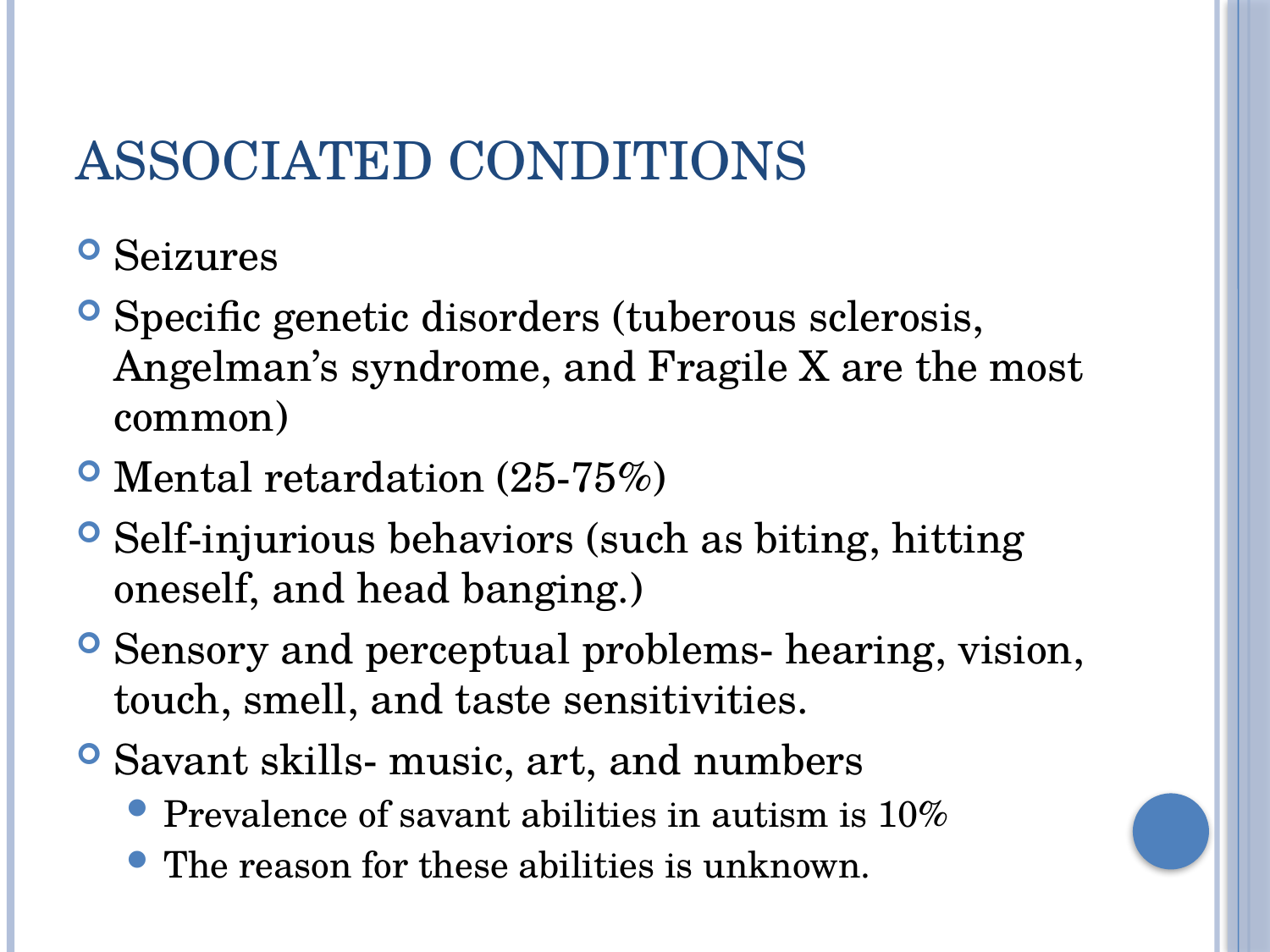

# Associated Conditions
Seizures
Specific genetic disorders (tuberous sclerosis, Angelman’s syndrome, and Fragile X are the most common)
Mental retardation (25-75%)
Self-injurious behaviors (such as biting, hitting oneself, and head banging.)
Sensory and perceptual problems- hearing, vision, touch, smell, and taste sensitivities.
Savant skills- music, art, and numbers
Prevalence of savant abilities in autism is 10%
The reason for these abilities is unknown.